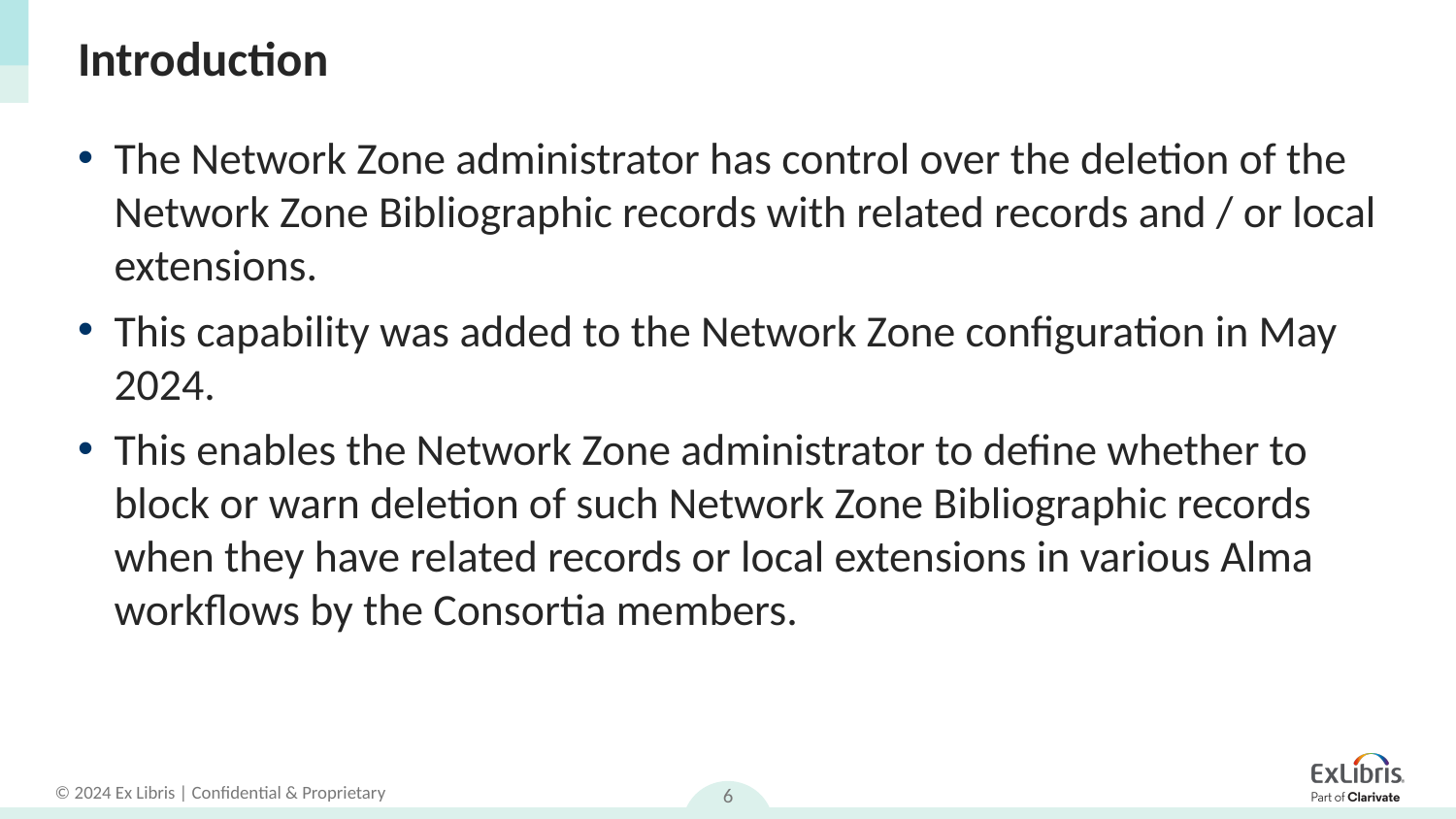

# Introduction
The Network Zone administrator has control over the deletion of the Network Zone Bibliographic records with related records and / or local extensions.
This capability was added to the Network Zone configuration in May 2024.
This enables the Network Zone administrator to define whether to block or warn deletion of such Network Zone Bibliographic records when they have related records or local extensions in various Alma workflows by the Consortia members.
6